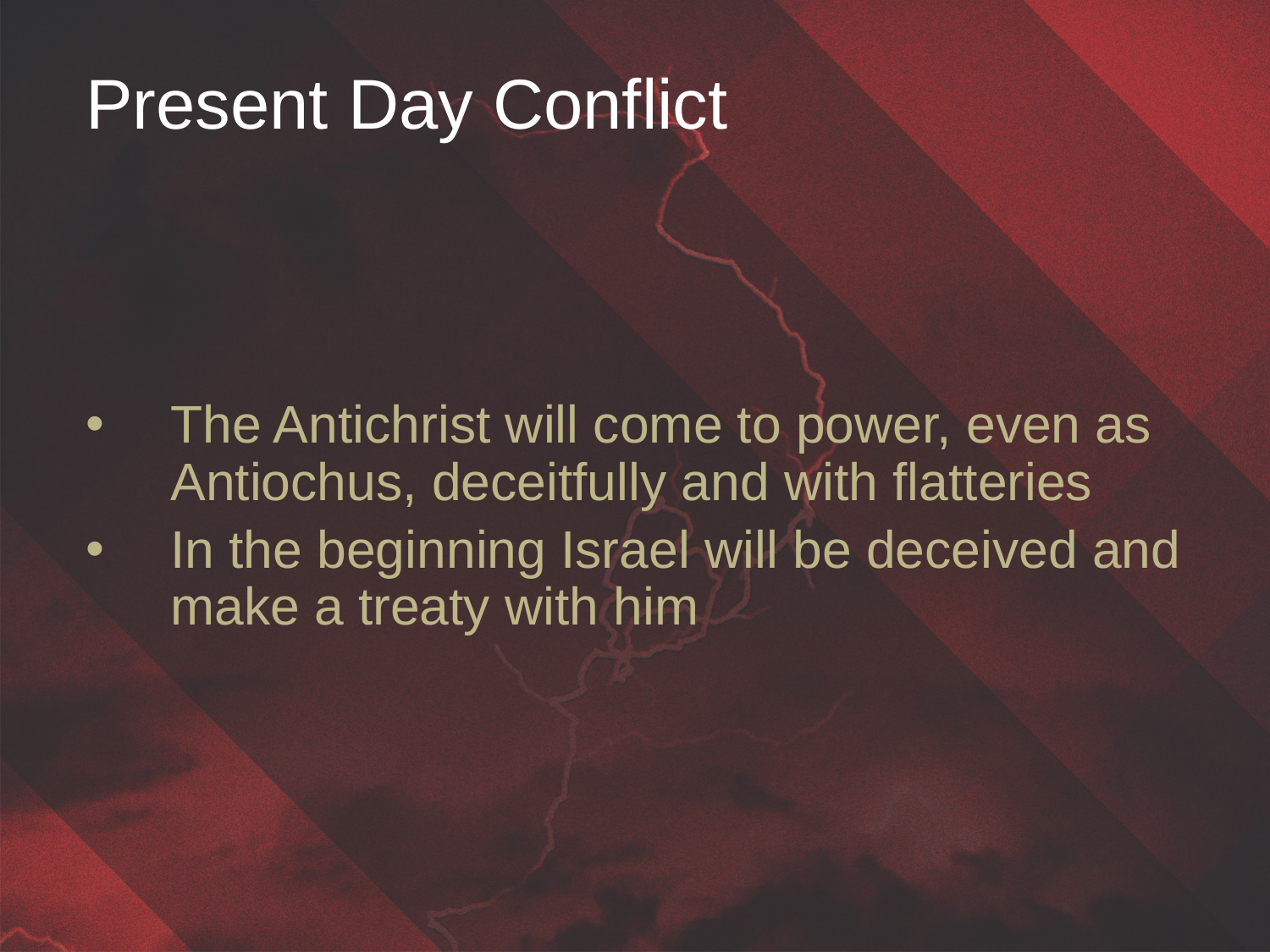

Present Day Conflict
The Antichrist will come to power, even as Antiochus, deceitfully and with flatteries
In the beginning Israel will be deceived and make a treaty with him